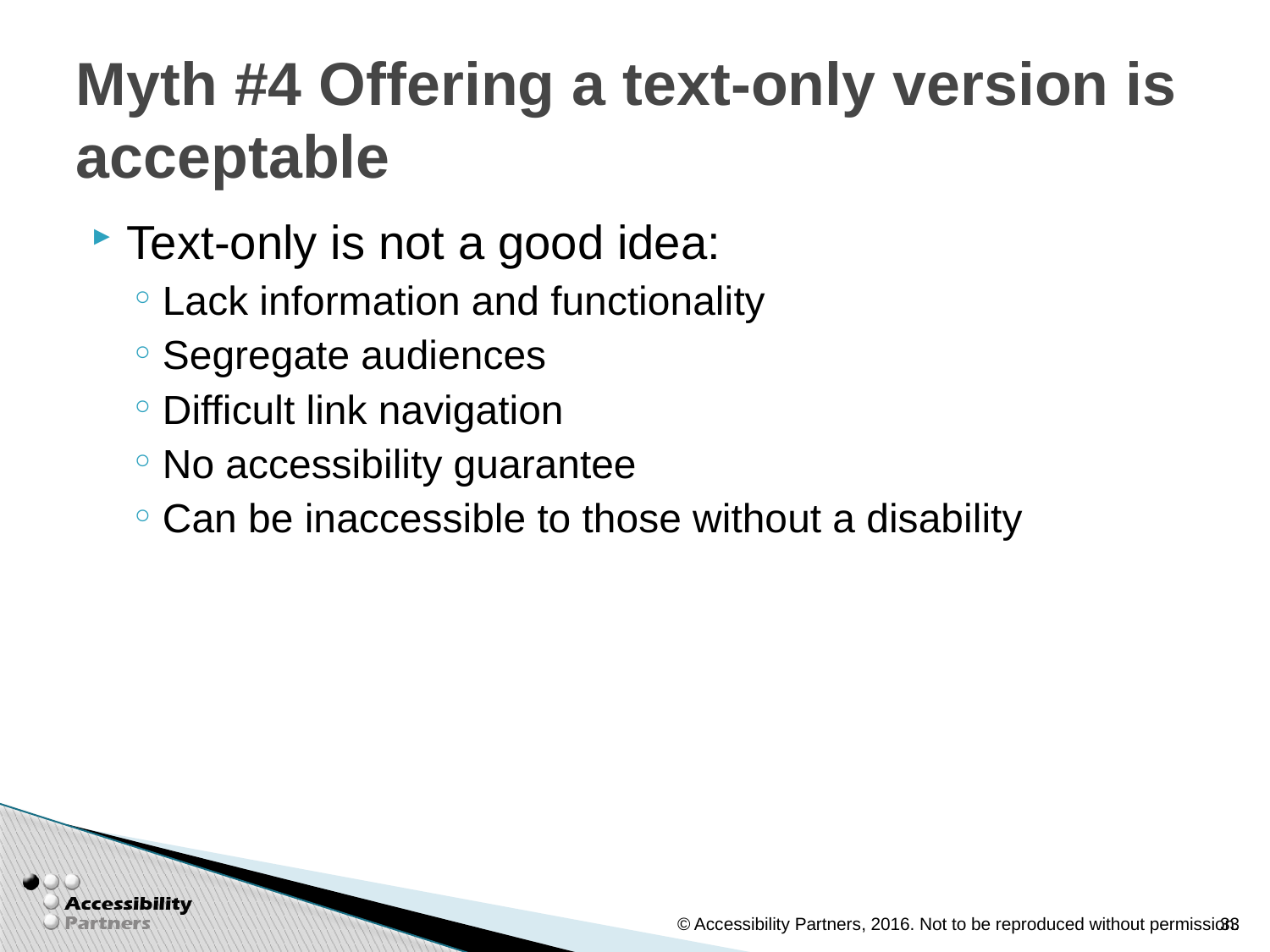

33
# Myth #4 Offering a text-only version is acceptable
Text-only is not a good idea:
Lack information and functionality
Segregate audiences
Difficult link navigation
No accessibility guarantee
Can be inaccessible to those without a disability

© Accessibility Partners, 2016. Not to be reproduced without permission.